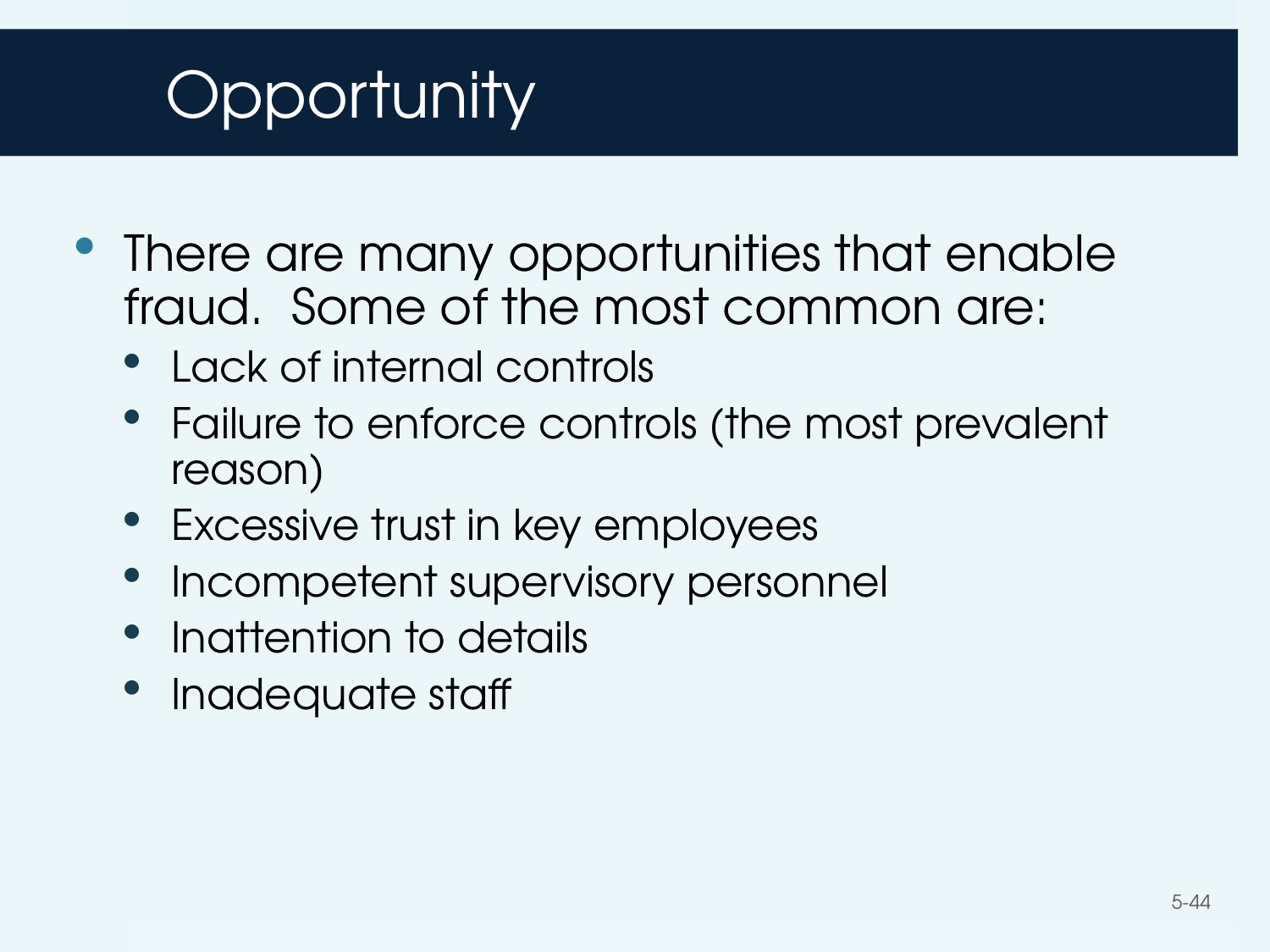

# Opportunity
There are many opportunities that enable fraud.  Some of the most common are:
Lack of internal controls
Failure to enforce controls (the most prevalent reason)
Excessive trust in key employees
Incompetent supervisory personnel
Inattention to details
Inadequate staff

5-44